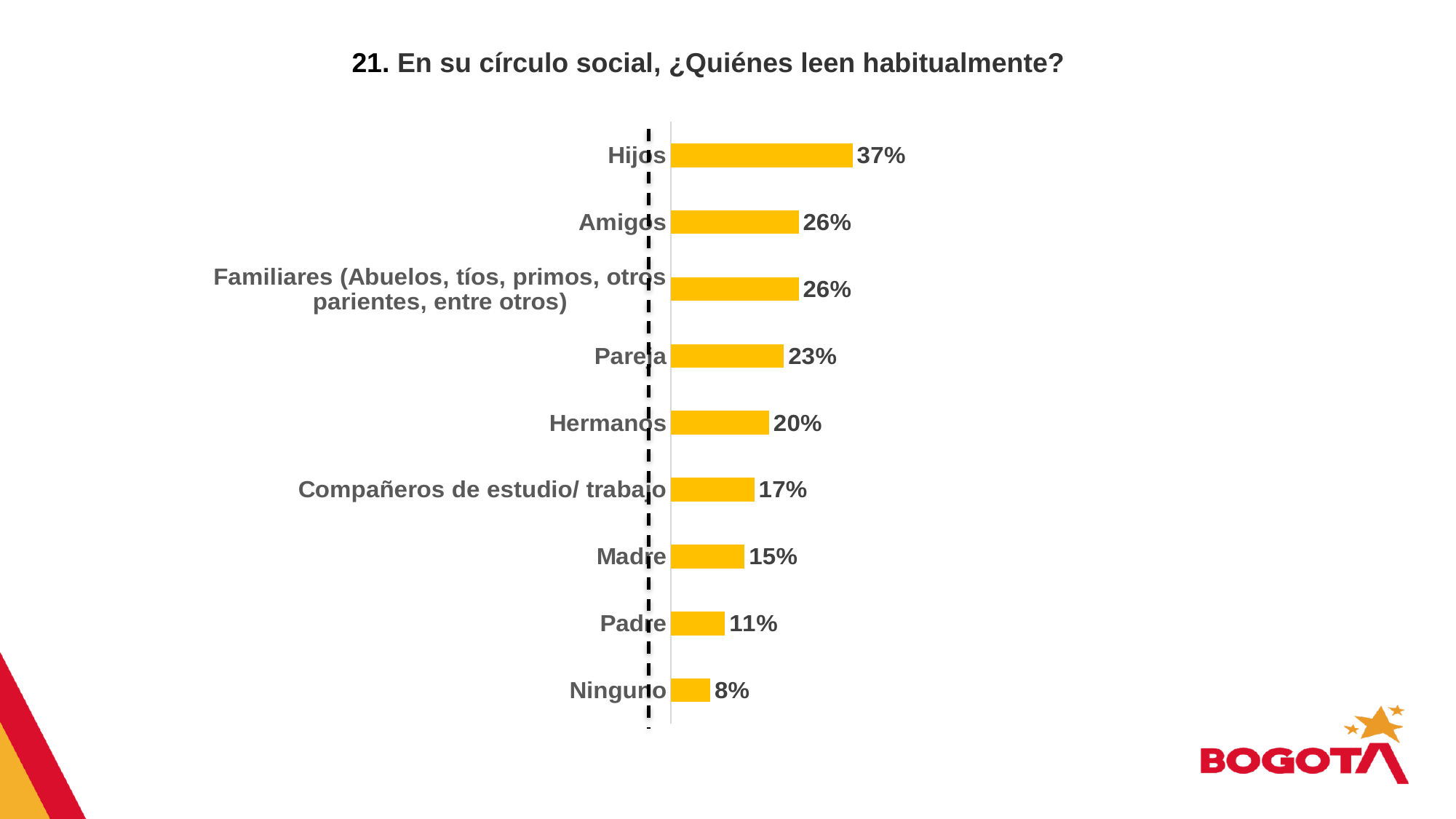

21. En su círculo social, ¿Quiénes leen habitualmente?

### Chart

| Category | Serie 1 |
|---|---|
| Ninguno | 0.08 |
| Padre | 0.11 |
| Madre | 0.15 |
| Compañeros de estudio/ trabajo | 0.17 |
| Hermanos | 0.2 |
| Pareja | 0.23 |
| Familiares (Abuelos, tíos, primos, otros parientes, entre otros) | 0.26 |
| Amigos | 0.26 |
| Hijos | 0.37 |